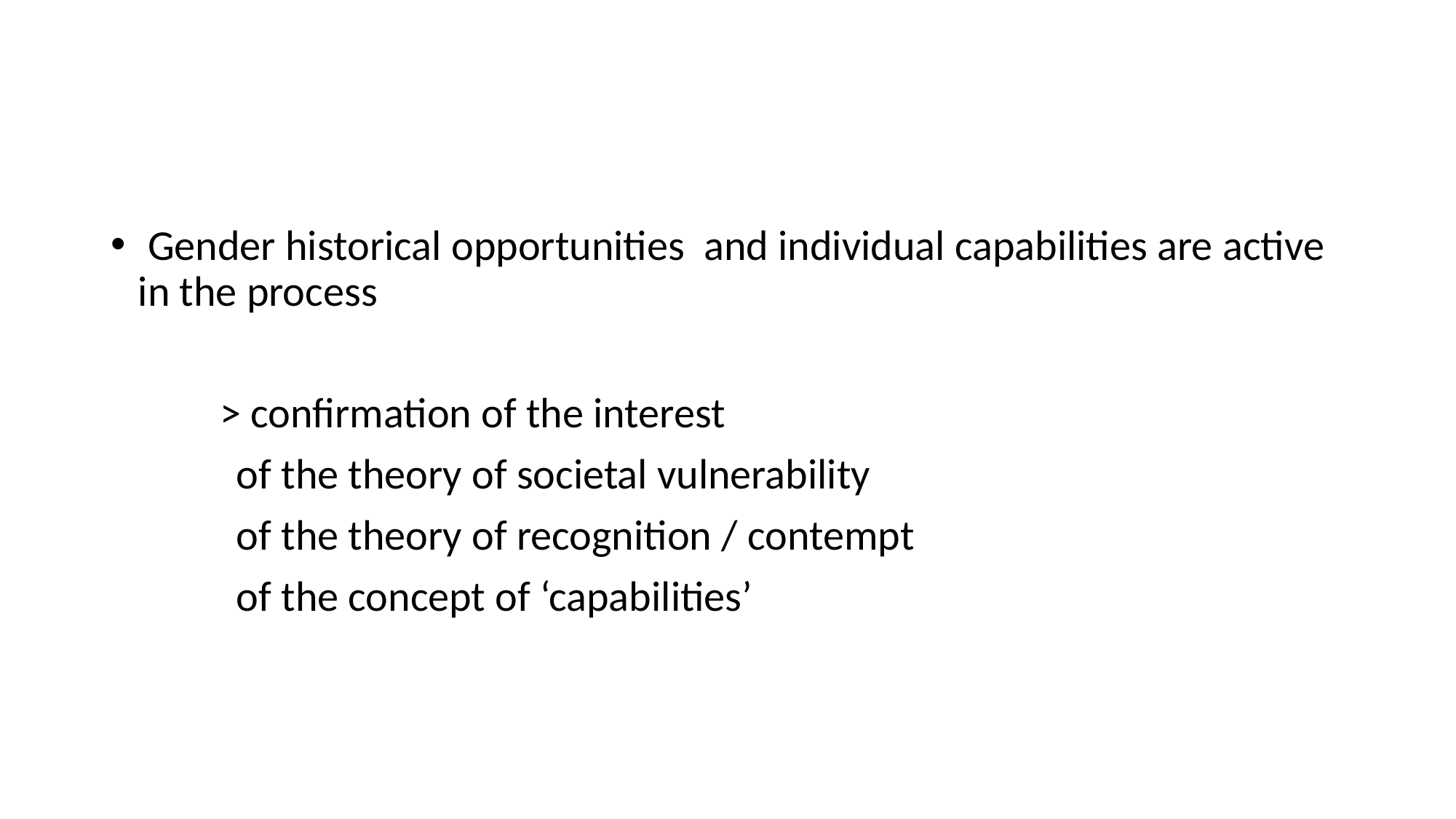

#
 Gender historical opportunities  and individual capabilities are active in the process

	> confirmation of the interest
             of the theory of societal vulnerability
             of the theory of recognition / contempt
             of the concept of ‘capabilities’